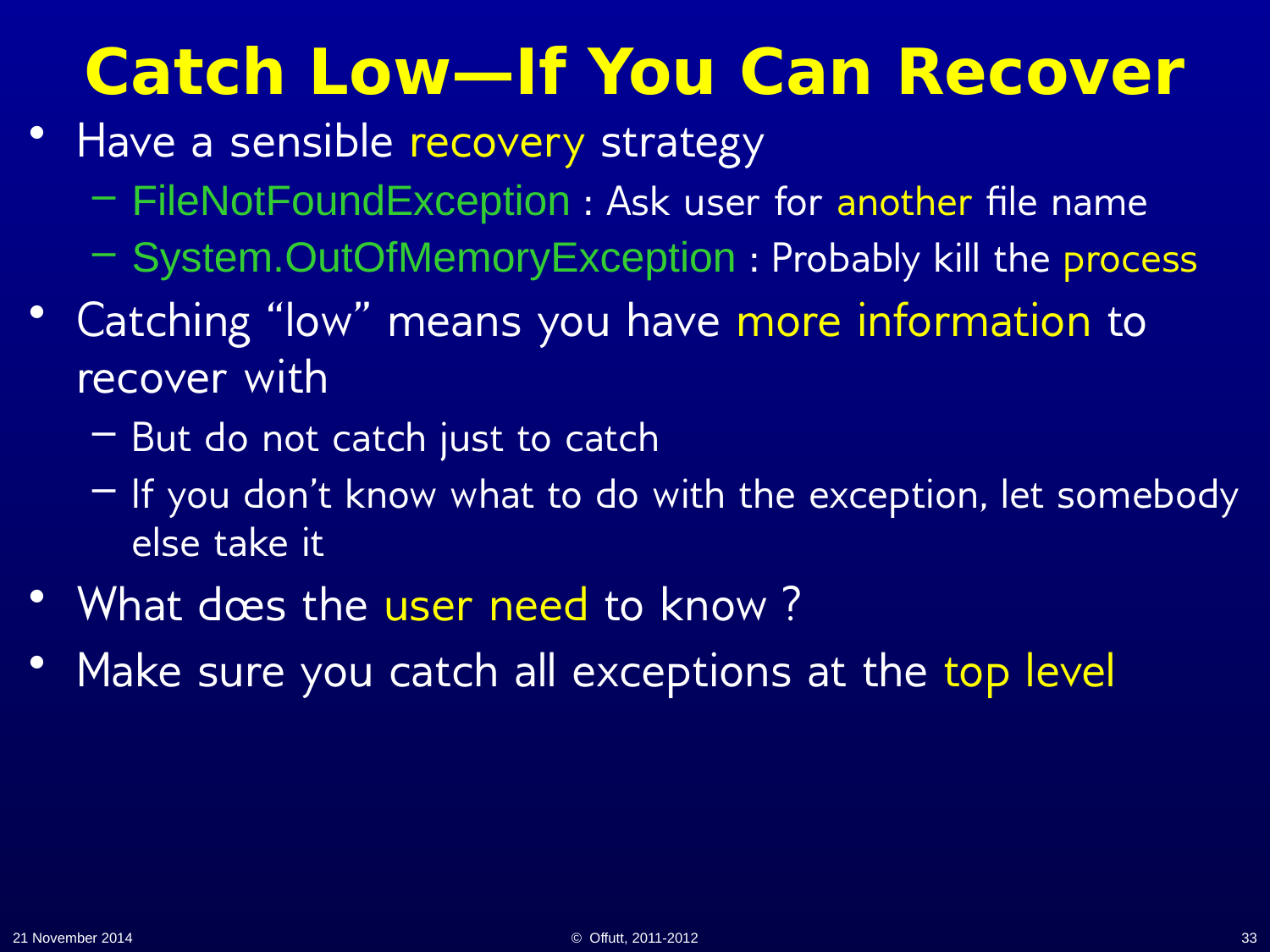

# Catch Low—If You Can Recover
Have a sensible recovery strategy
FileNotFoundException : Ask user for another file name
System.OutOfMemoryException : Probably kill the process
Catching “low” means you have more information to recover with
But do not catch just to catch
If you don’t know what to do with the exception, let somebody else take it
What does the user need to know ?
Make sure you catch all exceptions at the top level
21 November 2014
©  Offutt, 2011-2012
33